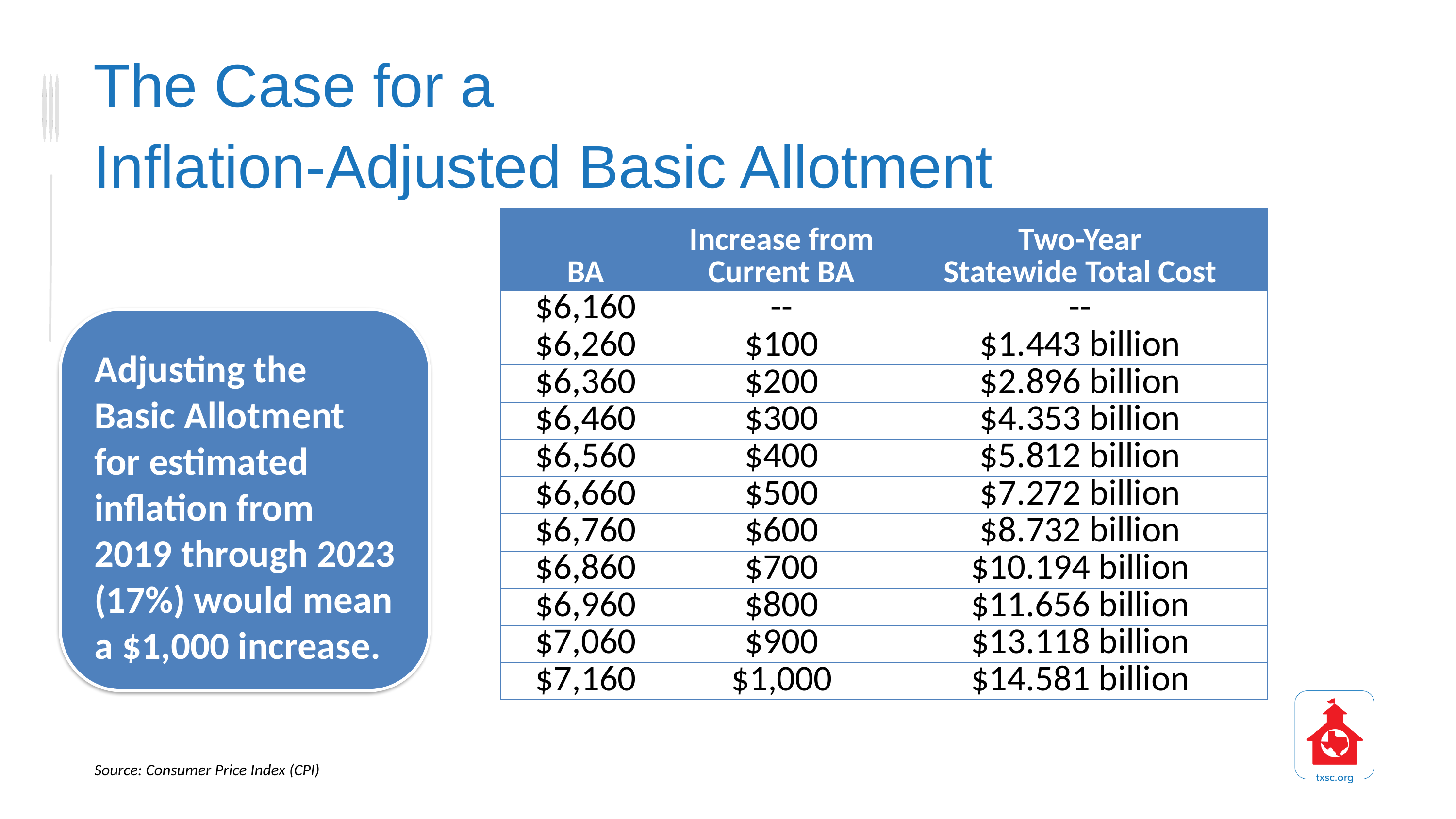

The Case for a
Inflation-Adjusted Basic Allotment

| BA | Increase from Current BA | Two-Year Statewide Total Cost |
| --- | --- | --- |
| $6,160 | -- | -- |
| $6,260 | $100 | $1.443 billion |
| $6,360 | $200 | $2.896 billion |
| $6,460 | $300 | $4.353 billion |
| $6,560 | $400 | $5.812 billion |
| $6,660 | $500 | $7.272 billion |
| $6,760 | $600 | $8.732 billion |
| $6,860 | $700 | $10.194 billion |
| $6,960 | $800 | $11.656 billion |
| $7,060 | $900 | $13.118 billion |
| $7,160 | $1,000 | $14.581 billion |

Adjusting the Basic Allotment for estimated inflation from 2019 through 2023 (17%) would mean a $1,000 increase.

Source: Consumer Price Index (CPI)